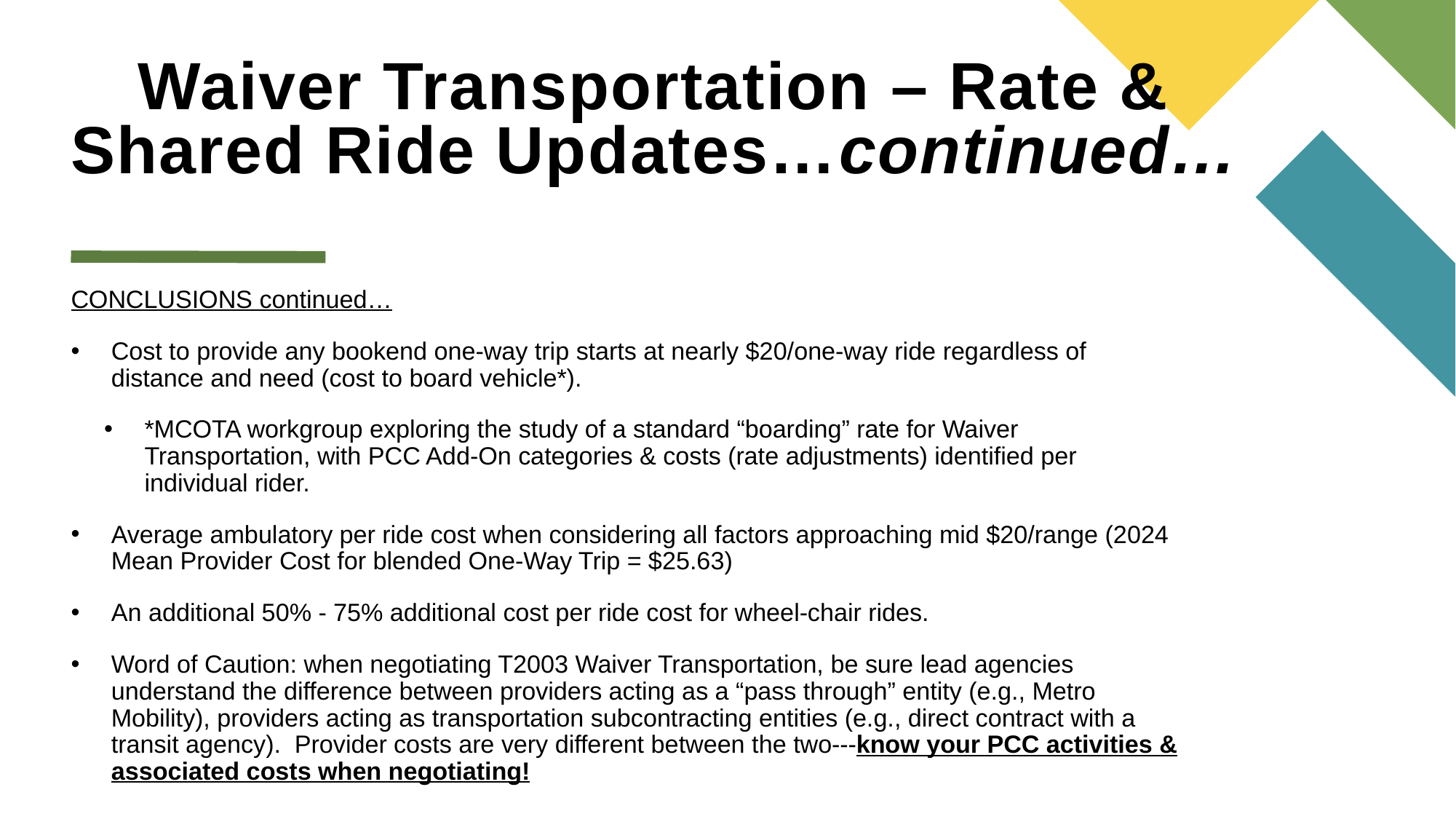

# Waiver Transportation – Rate & Shared Ride Updates…continued…
CONCLUSIONS continued…
Cost to provide any bookend one-way trip starts at nearly $20/one-way ride regardless of distance and need (cost to board vehicle*).
*MCOTA workgroup exploring the study of a standard “boarding” rate for Waiver Transportation, with PCC Add-On categories & costs (rate adjustments) identified per individual rider.
Average ambulatory per ride cost when considering all factors approaching mid $20/range (2024 Mean Provider Cost for blended One-Way Trip = $25.63)
An additional 50% - 75% additional cost per ride cost for wheel-chair rides.
Word of Caution: when negotiating T2003 Waiver Transportation, be sure lead agencies understand the difference between providers acting as a “pass through” entity (e.g., Metro Mobility), providers acting as transportation subcontracting entities (e.g., direct contract with a transit agency).  Provider costs are very different between the two---know your PCC activities & associated costs when negotiating!